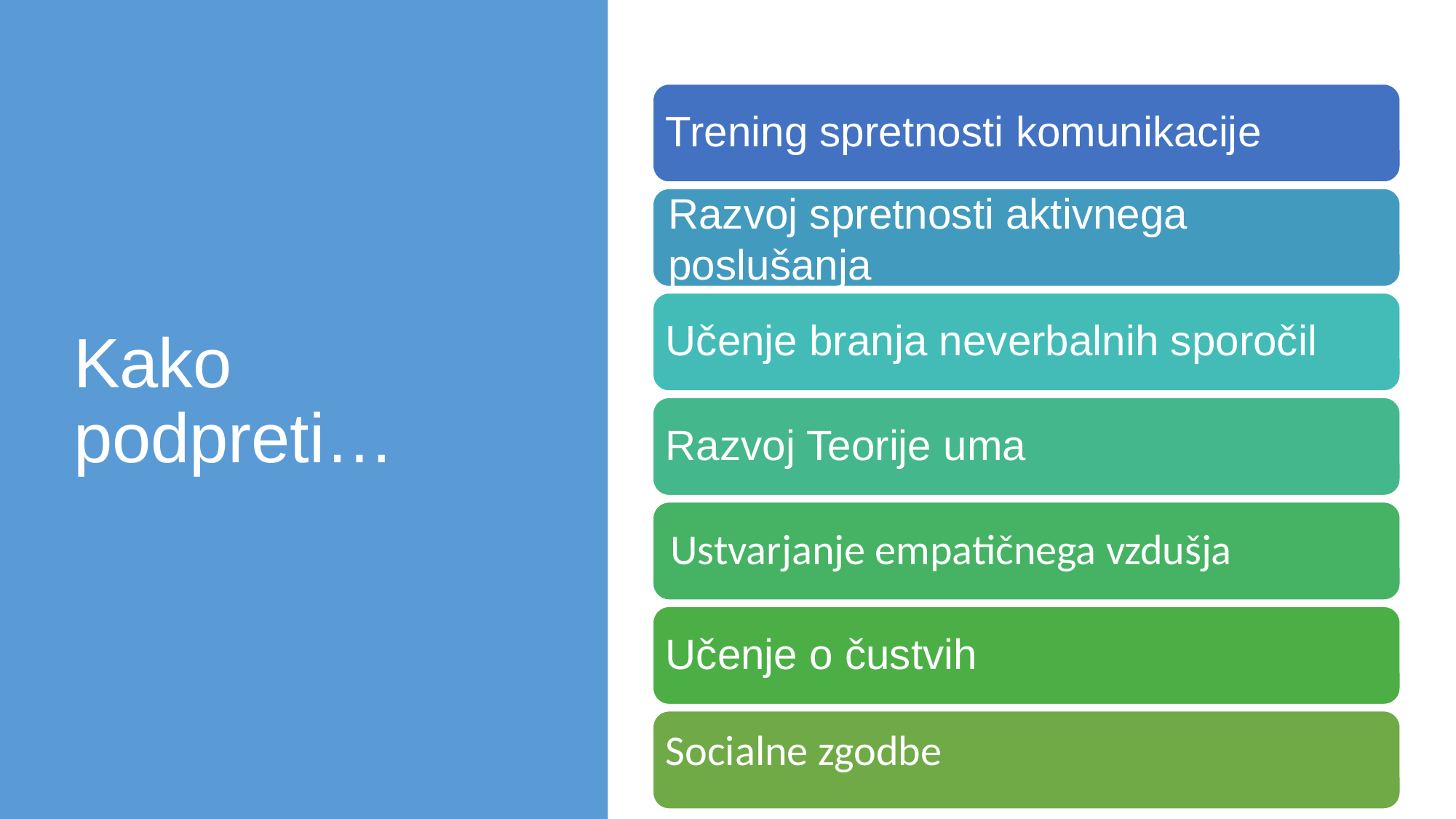

# Kako podpreti…

Trening spretnosti komunikacije
Razvoj spretnosti aktivnega poslušanja

Učenje branja neverbalnih sporočil

Razvoj Teorije uma

Ustvarjanje empatičnega vzdušja

Učenje o čustvih

Socialne zgodbe